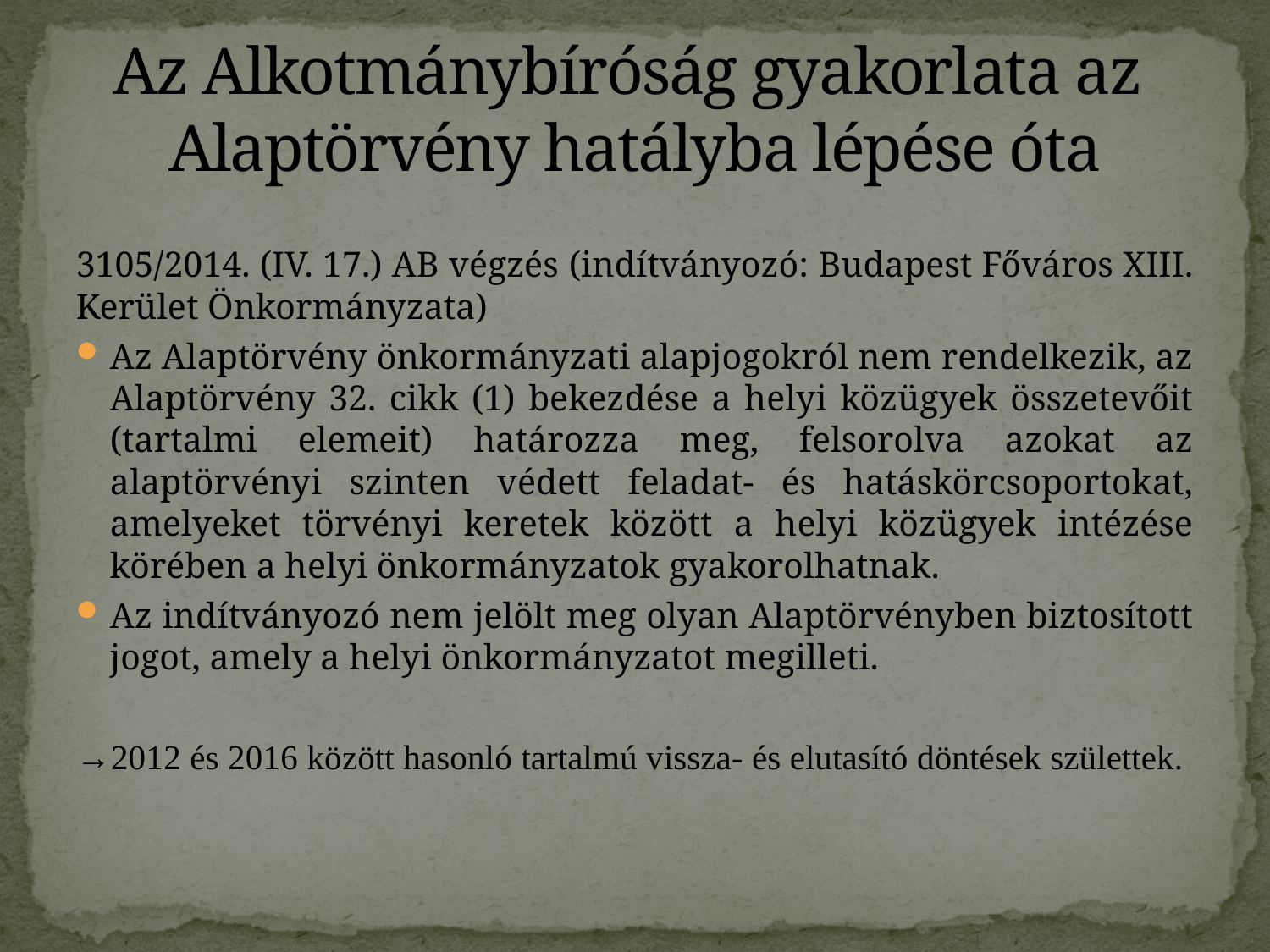

# Az Alkotmánybíróság gyakorlata az Alaptörvény hatályba lépése óta
3105/2014. (IV. 17.) AB végzés (indítványozó: Budapest Főváros XIII. Kerület Önkormányzata)
Az Alaptörvény önkormányzati alapjogokról nem rendelkezik, az Alaptörvény 32. cikk (1) bekezdése a helyi közügyek összetevőit (tartalmi elemeit) határozza meg, felsorolva azokat az alaptörvényi szinten védett feladat- és hatáskörcsoportokat, amelyeket törvényi keretek között a helyi közügyek intézése körében a helyi önkormányzatok gyakorolhatnak.
Az indítványozó nem jelölt meg olyan Alaptörvényben biztosított jogot, amely a helyi önkormányzatot megilleti.

→2012 és 2016 között hasonló tartalmú vissza- és elutasító döntések születtek.